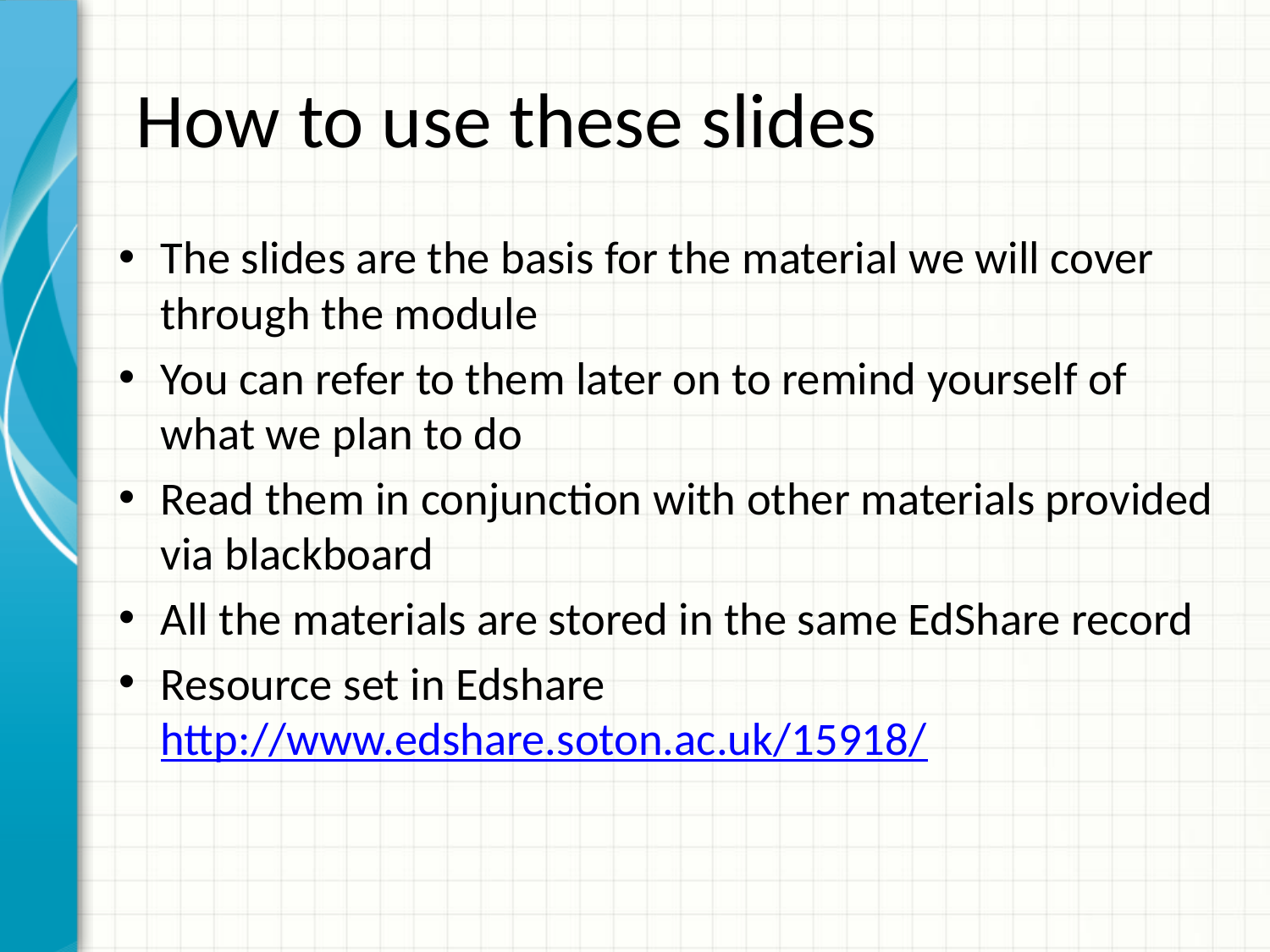

# How to use these slides
The slides are the basis for the material we will cover through the module
You can refer to them later on to remind yourself of what we plan to do
Read them in conjunction with other materials provided via blackboard
All the materials are stored in the same EdShare record
Resource set in Edshare http://www.edshare.soton.ac.uk/15918/